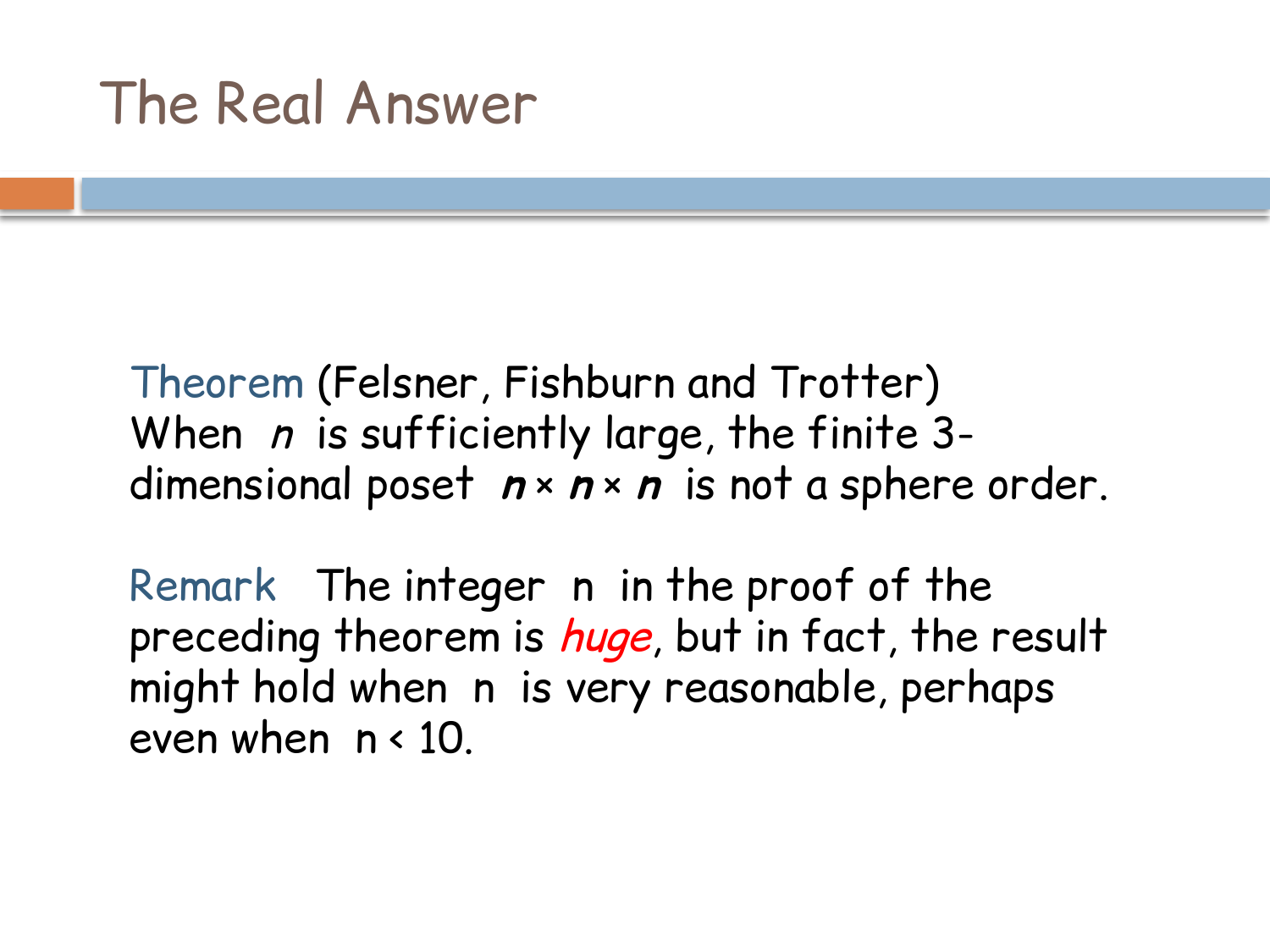

# The Real Answer
Theorem (Felsner, Fishburn and Trotter)
When  n  is sufficiently large, the finite 3-dimensional poset  n × n × n  is not a sphere order.

Remark   The integer  n  in the proof of the preceding theorem is huge, but in fact, the result might hold when  n  is very reasonable, perhaps even when  n < 10.